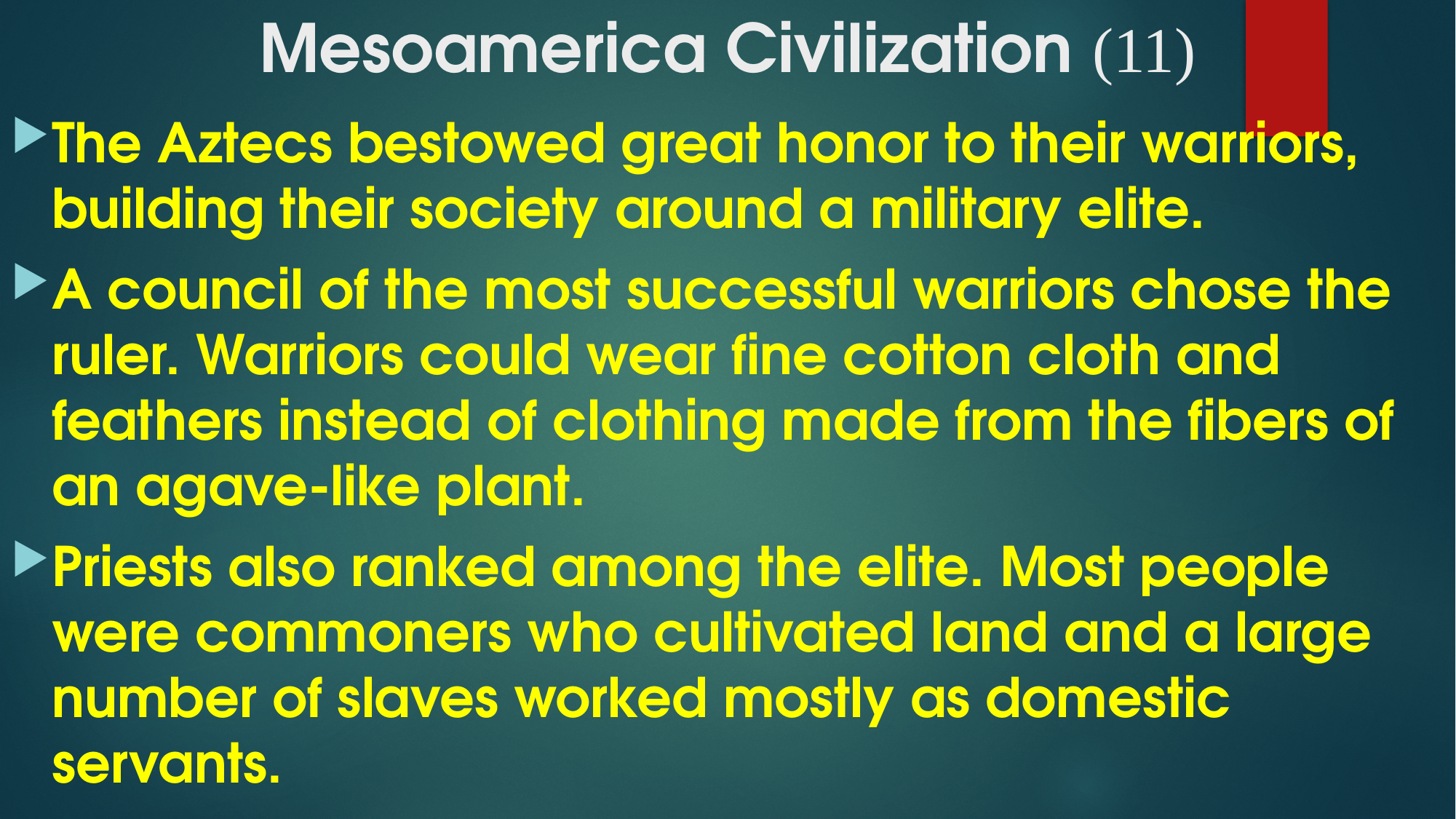

# Mesoamerica Civilization (11)
The Aztecs bestowed great honor to their warriors, building their society around a military elite.
A council of the most successful warriors chose the ruler. Warriors could wear fine cotton cloth and feathers instead of clothing made from the fibers of an agave-like plant.
Priests also ranked among the elite. Most people were commoners who cultivated land and a large number of slaves worked mostly as domestic servants.